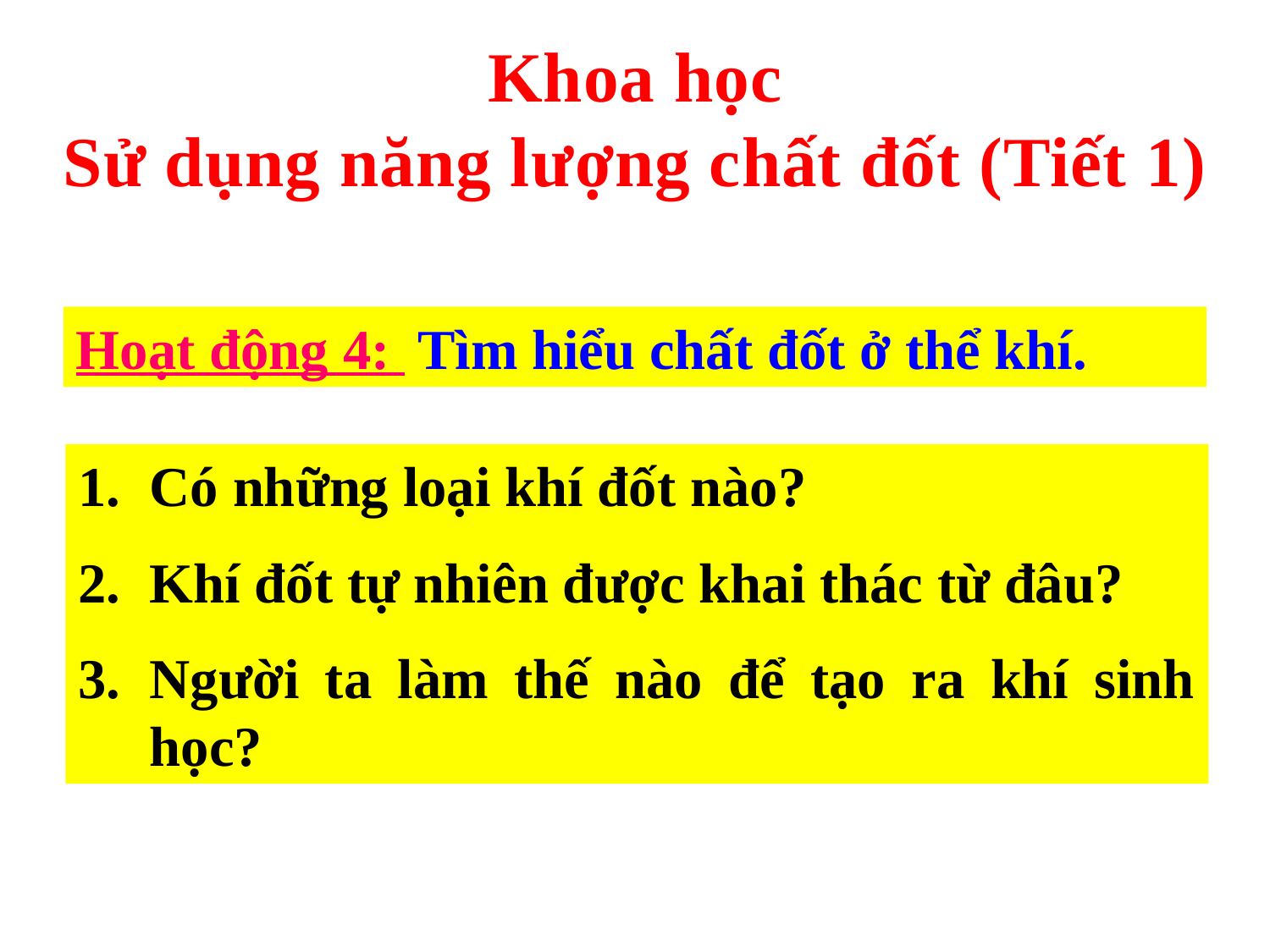

Khoa học
Sử dụng năng lượng chất đốt (Tiết 1)
Hoạt động 4:  Tìm hiểu chất đốt ở thể khí.
Có những loại khí đốt nào?
Khí đốt tự nhiên được khai thác từ đâu?
Người ta làm thế nào để tạo ra khí sinh học?